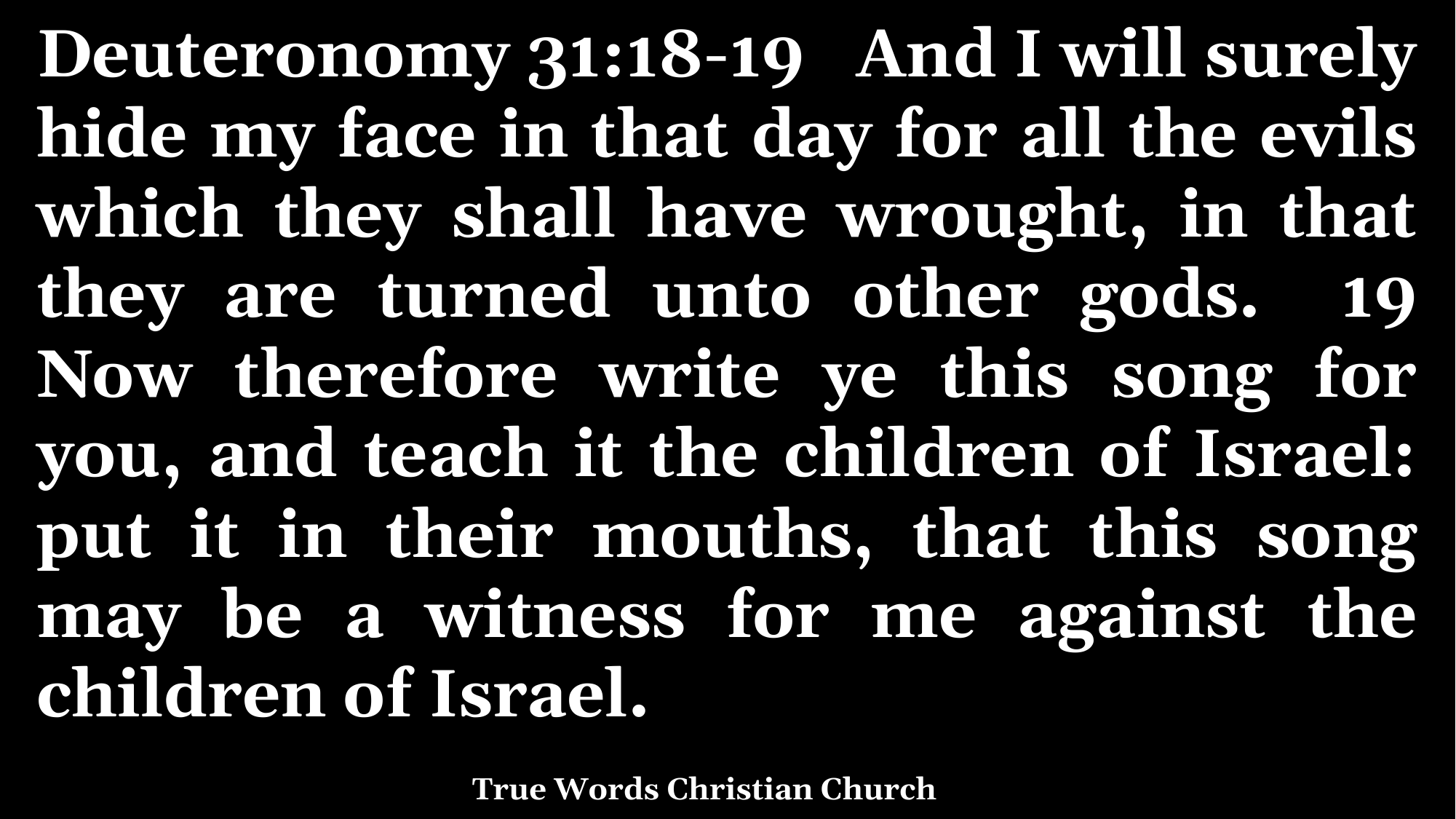

Deuteronomy 31:18-19   And I will surely hide my face in that day for all the evils which they shall have wrought, in that they are turned unto other gods.  19 Now therefore write ye this song for you, and teach it the children of Israel: put it in their mouths, that this song may be a witness for me against the children of Israel.
True Words Christian Church